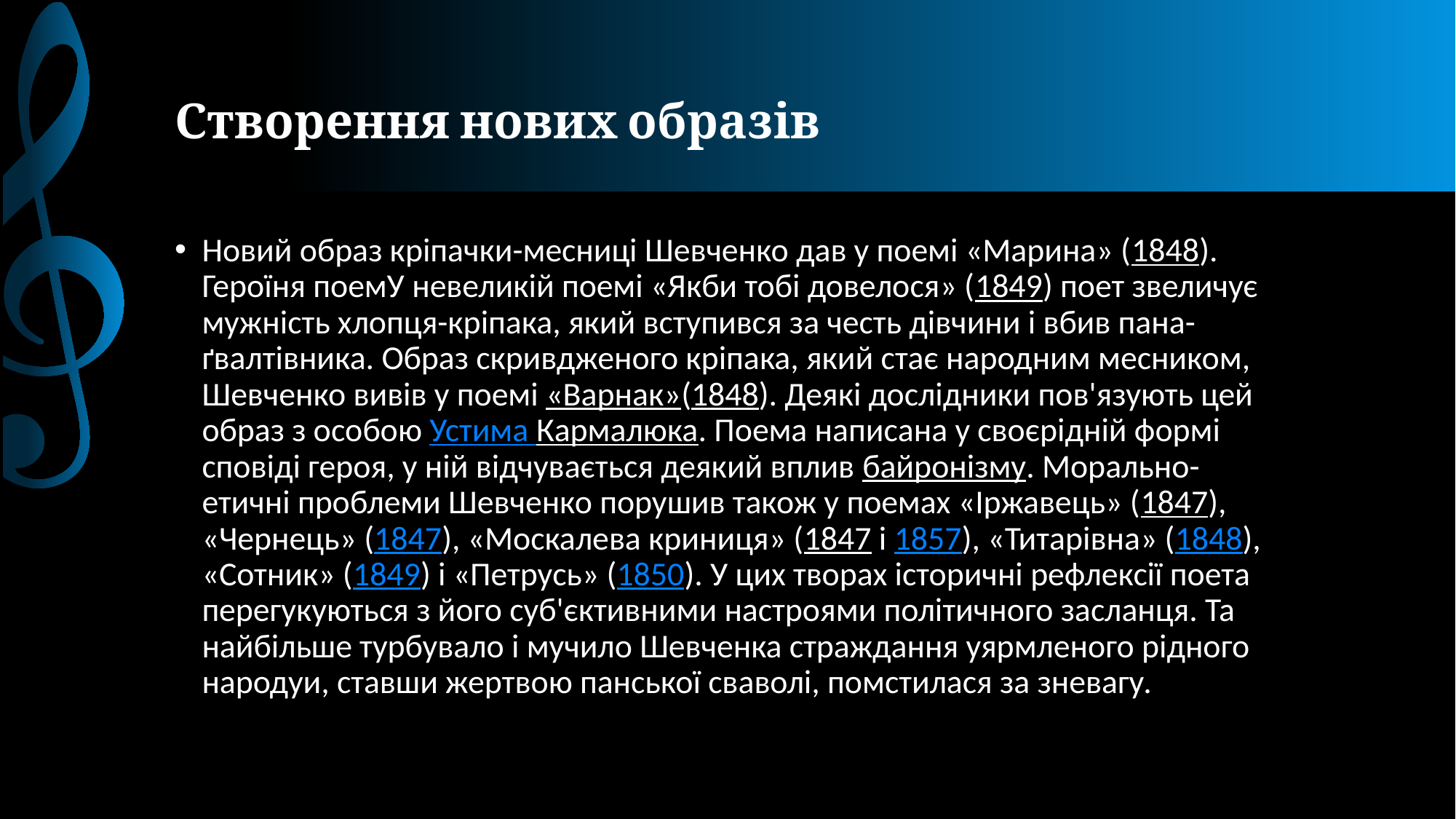

# Створення нових образів
Новий образ кріпачки-месниці Шевченко дав у поемі «Марина» (1848). Героїня поемУ невеликій поемі «Якби тобі довелося» (1849) поет звеличує мужність хлопця-кріпака, який вступився за честь дівчини і вбив пана-ґвалтівника. Образ скривдженого кріпака, який стає народним месником, Шевченко вивів у поемі «Варнак»(1848). Деякі дослідники пов'язують цей образ з особою Устима Кармалюка. Поема написана у своєрідній формі сповіді героя, у ній відчувається деякий вплив байронізму. Морально-етичні проблеми Шевченко порушив також у поемах «Іржавець» (1847), «Чернець» (1847), «Москалева криниця» (1847 і 1857), «Титарівна» (1848), «Сотник» (1849) і «Петрусь» (1850). У цих творах історичні рефлексії поета перегукуються з його суб'єктивними настроями політичного засланця. Та найбільше турбувало і мучило Шевченка страждання уярмленого рідного народуи, ставши жертвою панської сваволі, помстилася за зневагу.